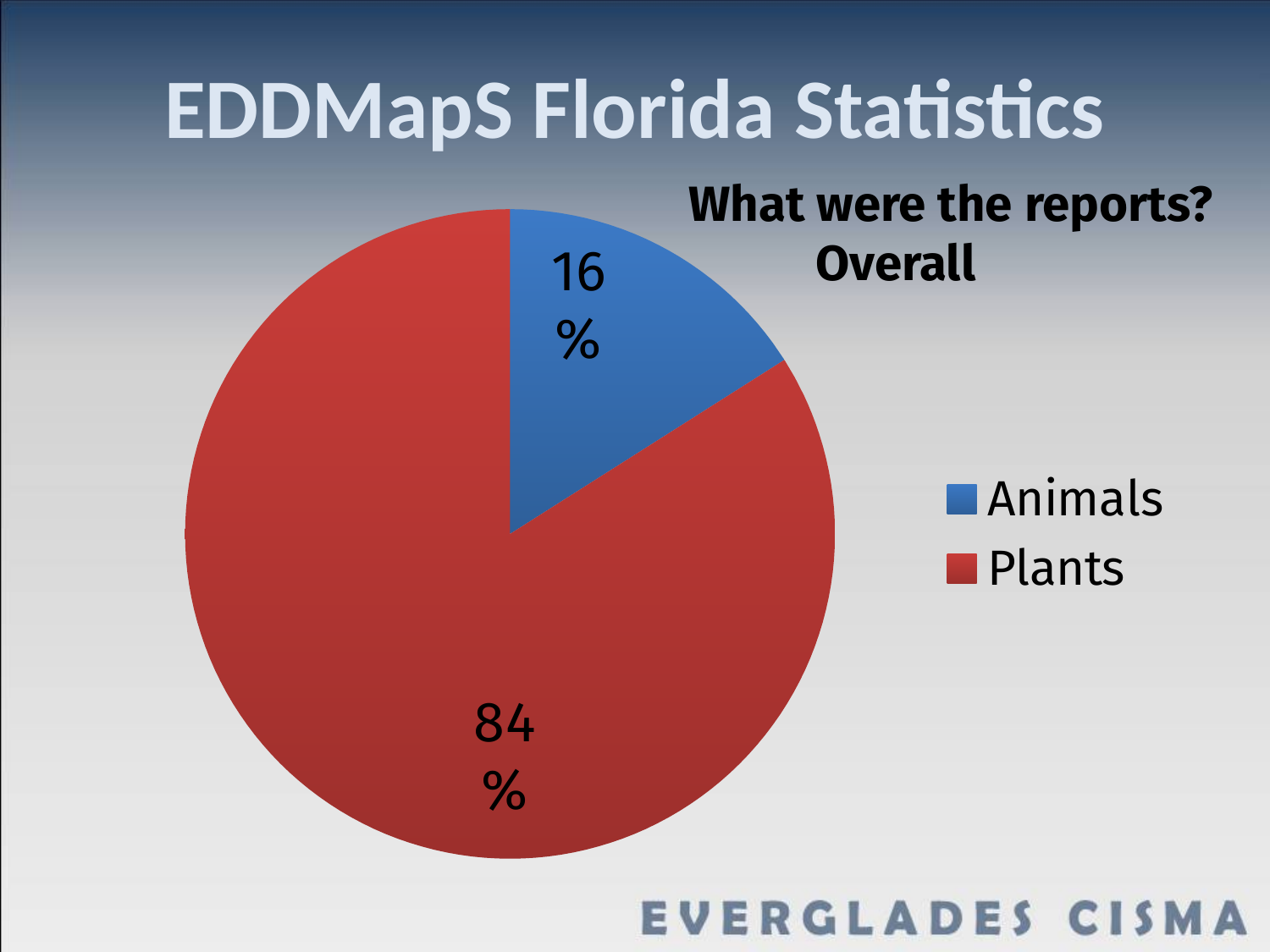

# EDDMapS Florida Statistics

### Chart

| Category | Reports |
|---|---|
| Animals | 0.16 |
| Plants | 0.84 |
What were the reports?
	Overall